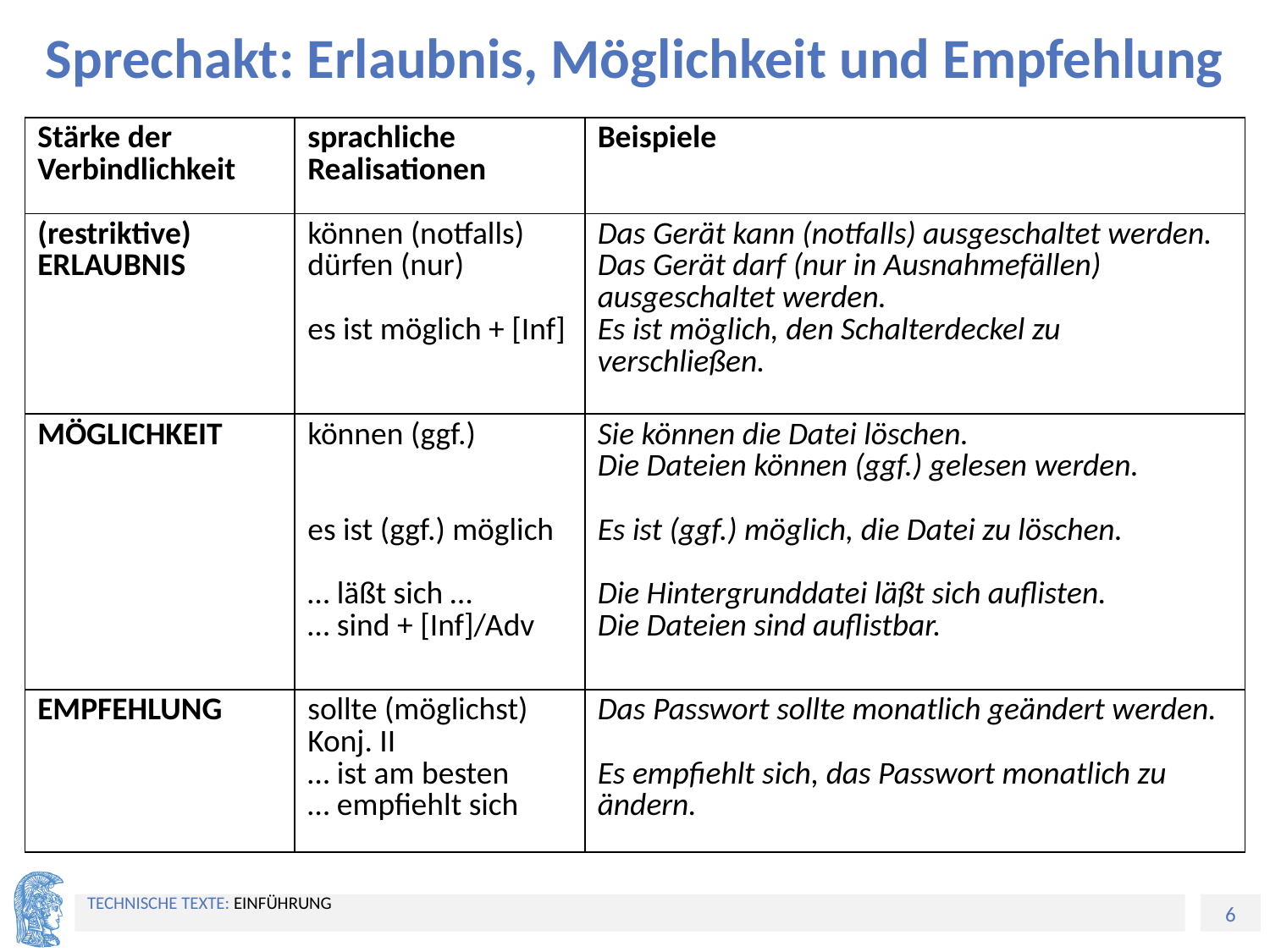

# Sprechakt: Erlaubnis, Möglichkeit und Empfehlung
| Stärke der Verbindlichkeit | sprachliche Realisationen | Beispiele |
| --- | --- | --- |
| (restriktive) ERLAUBNIS | können (notfalls) dürfen (nur) es ist möglich + [Inf] | Das Gerät kann (notfalls) ausgeschaltet werden. Das Gerät darf (nur in Ausnahmefällen) ausgeschaltet werden. Es ist möglich, den Schalterdeckel zu verschließen. |
| MÖGLICHKEIT | können (ggf.) es ist (ggf.) möglich … läßt sich … … sind + [Inf]/Adv | Sie können die Datei löschen. Die Dateien können (ggf.) gelesen werden. Es ist (ggf.) möglich, die Datei zu löschen. Die Hintergrunddatei läßt sich auflisten. Die Dateien sind auflistbar. |
| EMPFEHLUNG | sollte (möglichst) Konj. II … ist am besten … empfiehlt sich | Das Passwort sollte monatlich geändert werden. Es empfiehlt sich, das Passwort monatlich zu ändern. |